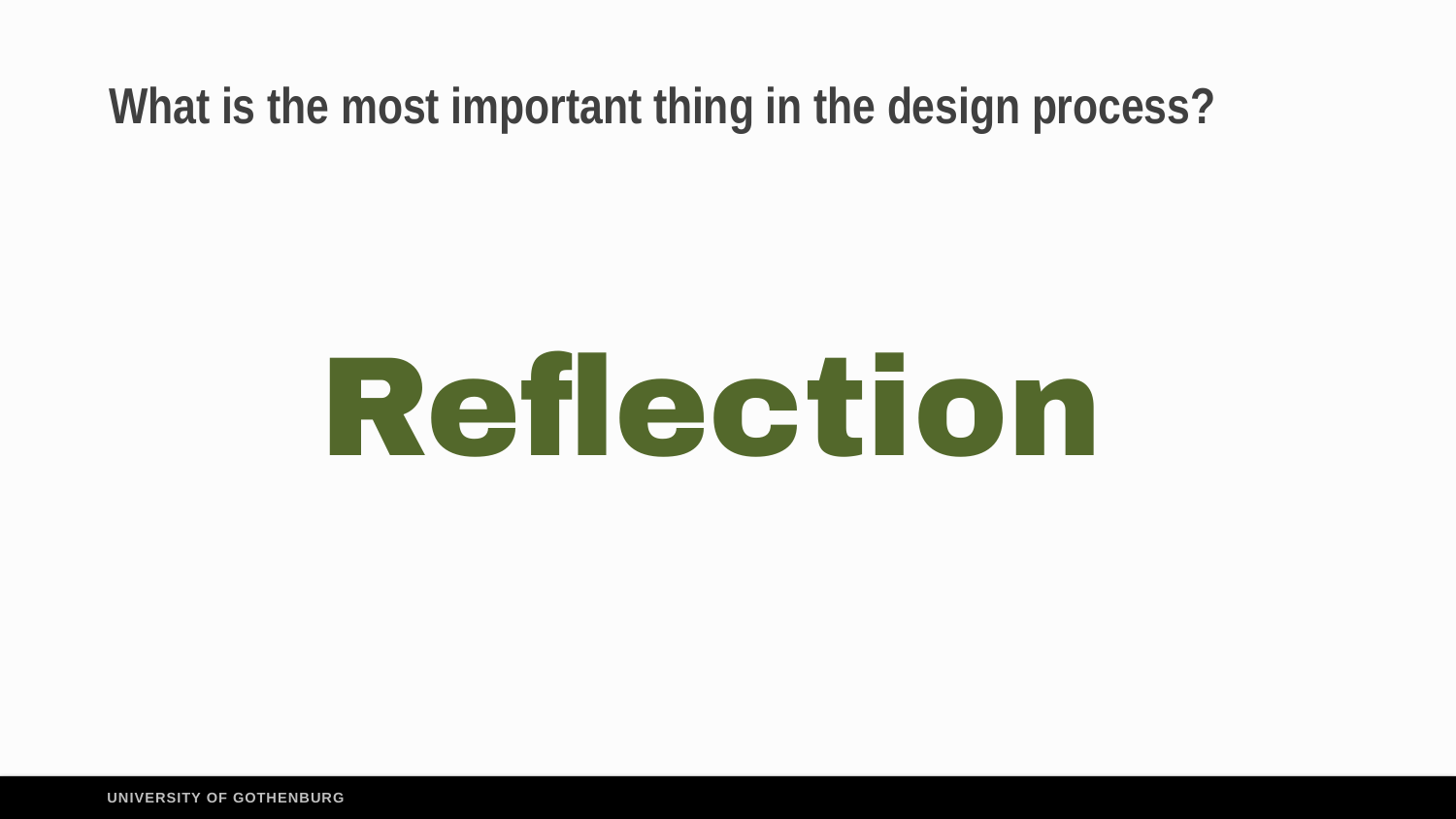

# What is the most important thing in the design process?
Reflection